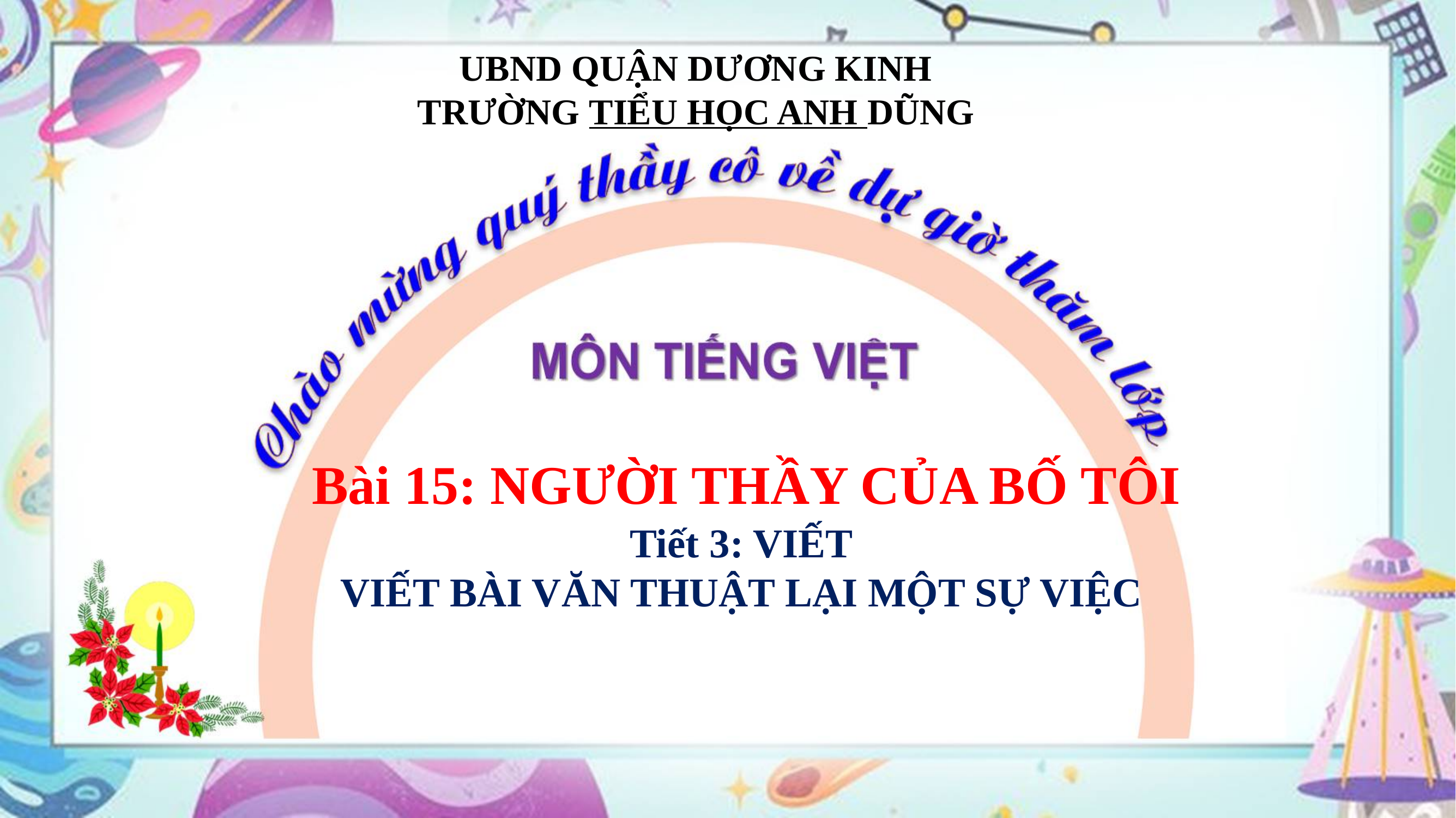

UBND QUẬN DƯƠNG KINH
TRƯỜNG TIỂU HỌC ANH DŨNG
Bài 15: NGƯỜI THẦY CỦA BỐ TÔI
Tiết 3: VIẾT
VIẾT BÀI VĂN THUẬT LẠI MỘT SỰ VIỆC